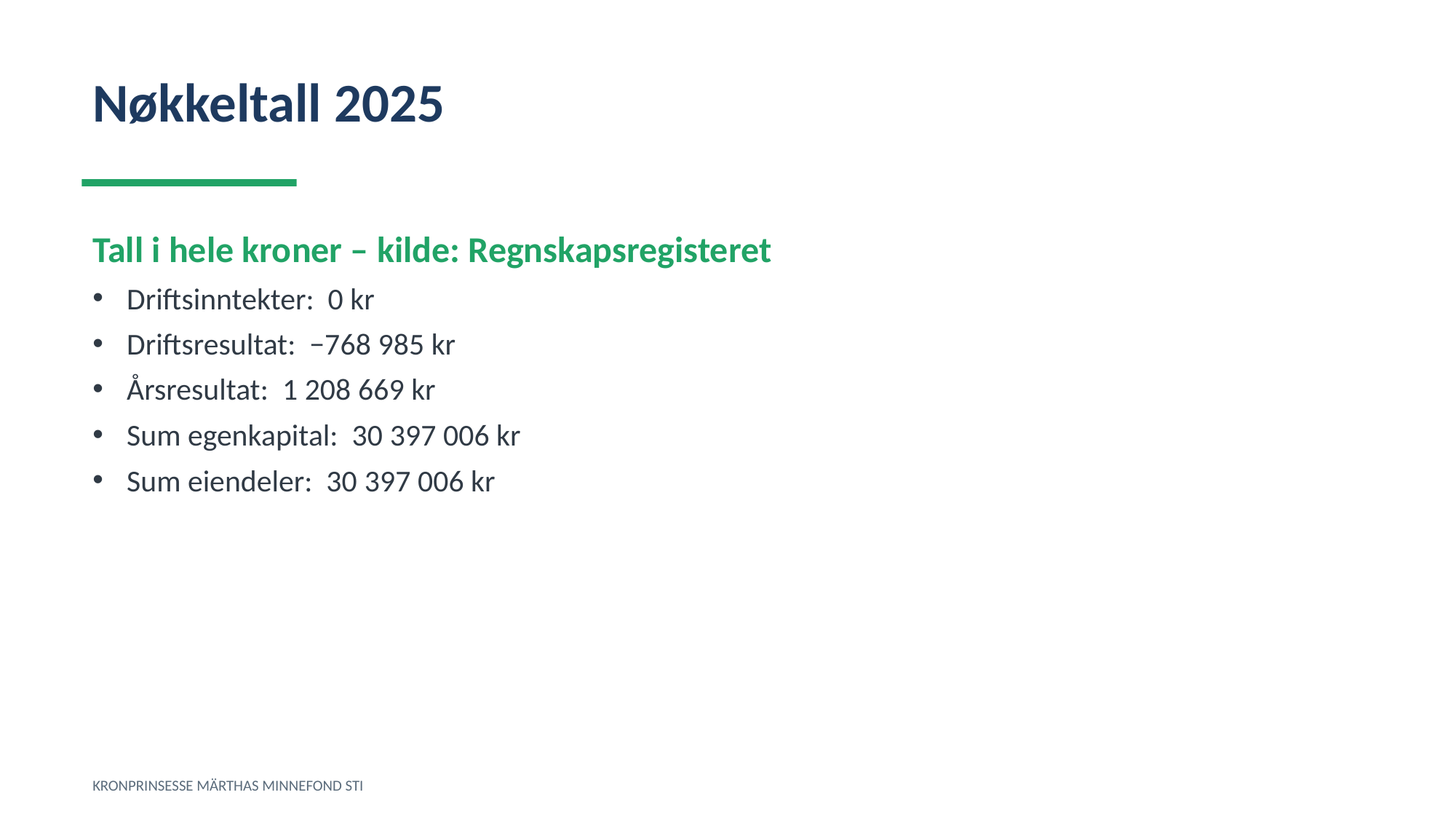

Nøkkeltall 2025

Tall i hele kroner – kilde: Regnskapsregisteret
Driftsinntekter:  0 kr
Driftsresultat:  −768 985 kr
Årsresultat:  1 208 669 kr
Sum egenkapital:  30 397 006 kr
Sum eiendeler:  30 397 006 kr
KRONPRINSESSE MÄRTHAS MINNEFOND STI